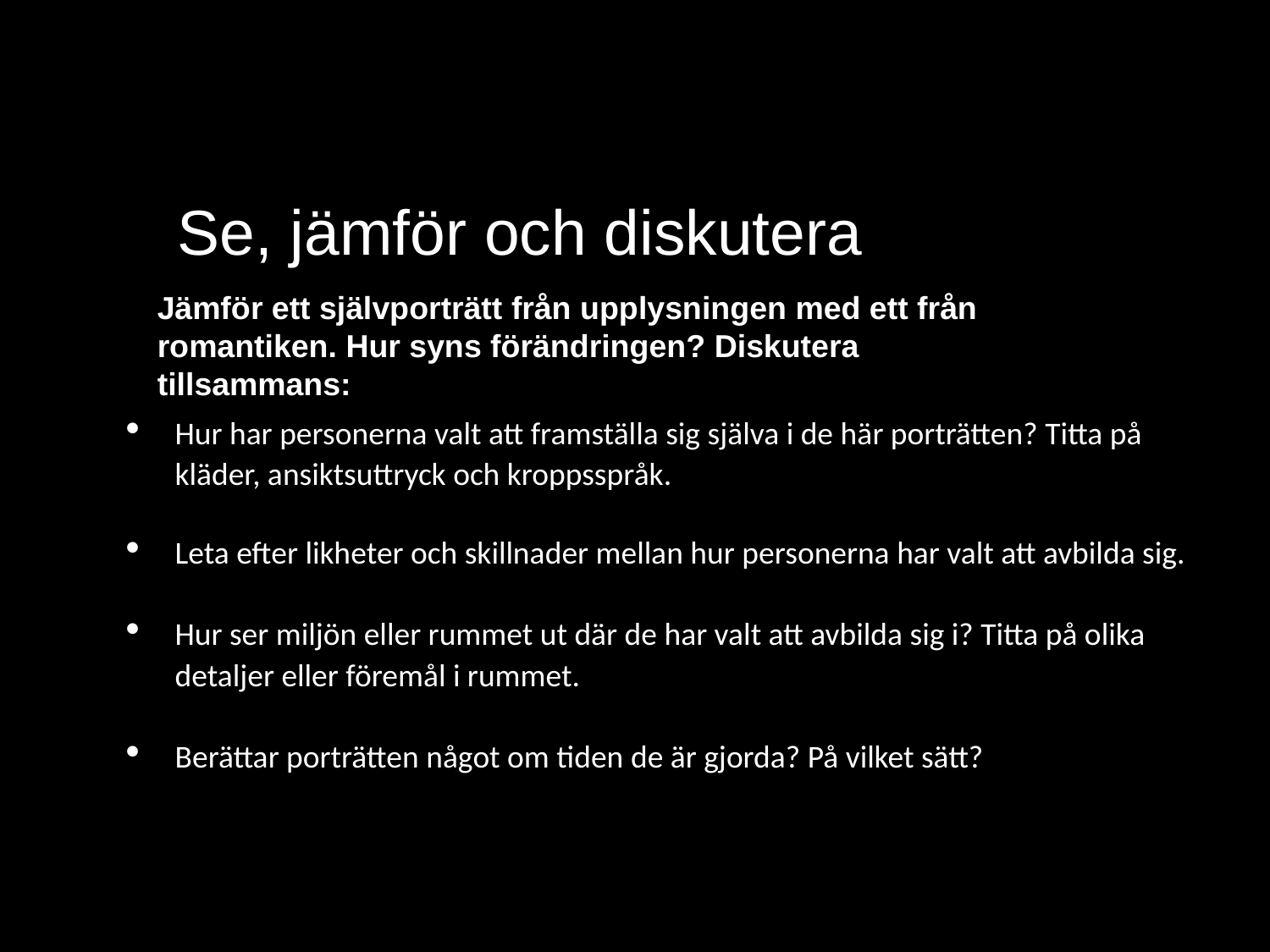

Jämför ett självporträtt från upplysningen med ett från romantiken. Hur syns förändringen? Diskutera tillsammans:

# Se, jämför och diskutera
Hur har personerna valt att framställa sig själva i de här porträtten? Titta på kläder, ansiktsuttryck och kroppsspråk.
Leta efter likheter och skillnader mellan hur personerna har valt att avbilda sig.
Hur ser miljön eller rummet ut där de har valt att avbilda sig i? Titta på olika detaljer eller föremål i rummet.
Berättar porträtten något om tiden de är gjorda? På vilket sätt?